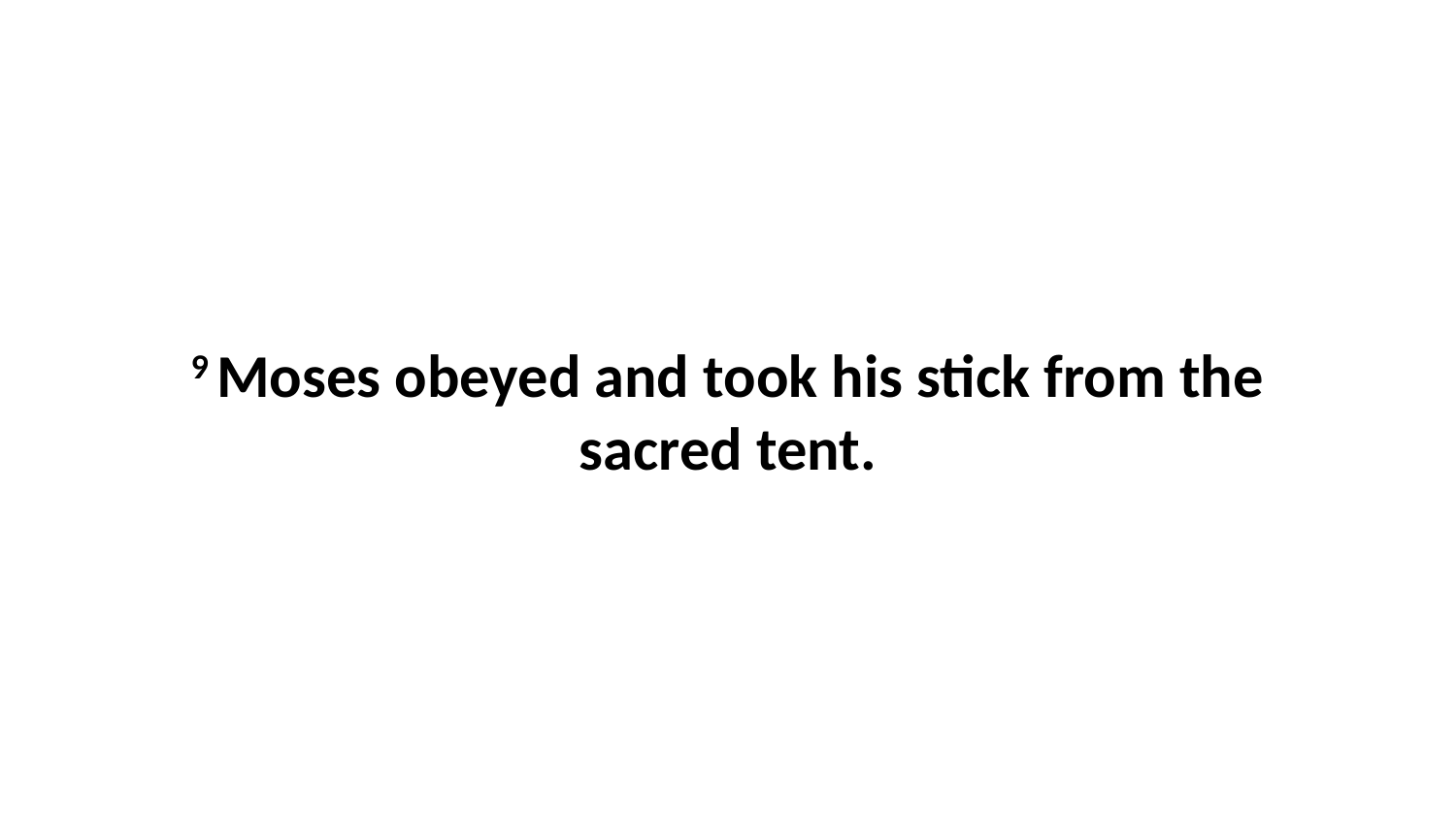

9 Moses obeyed and took his stick from the sacred tent.